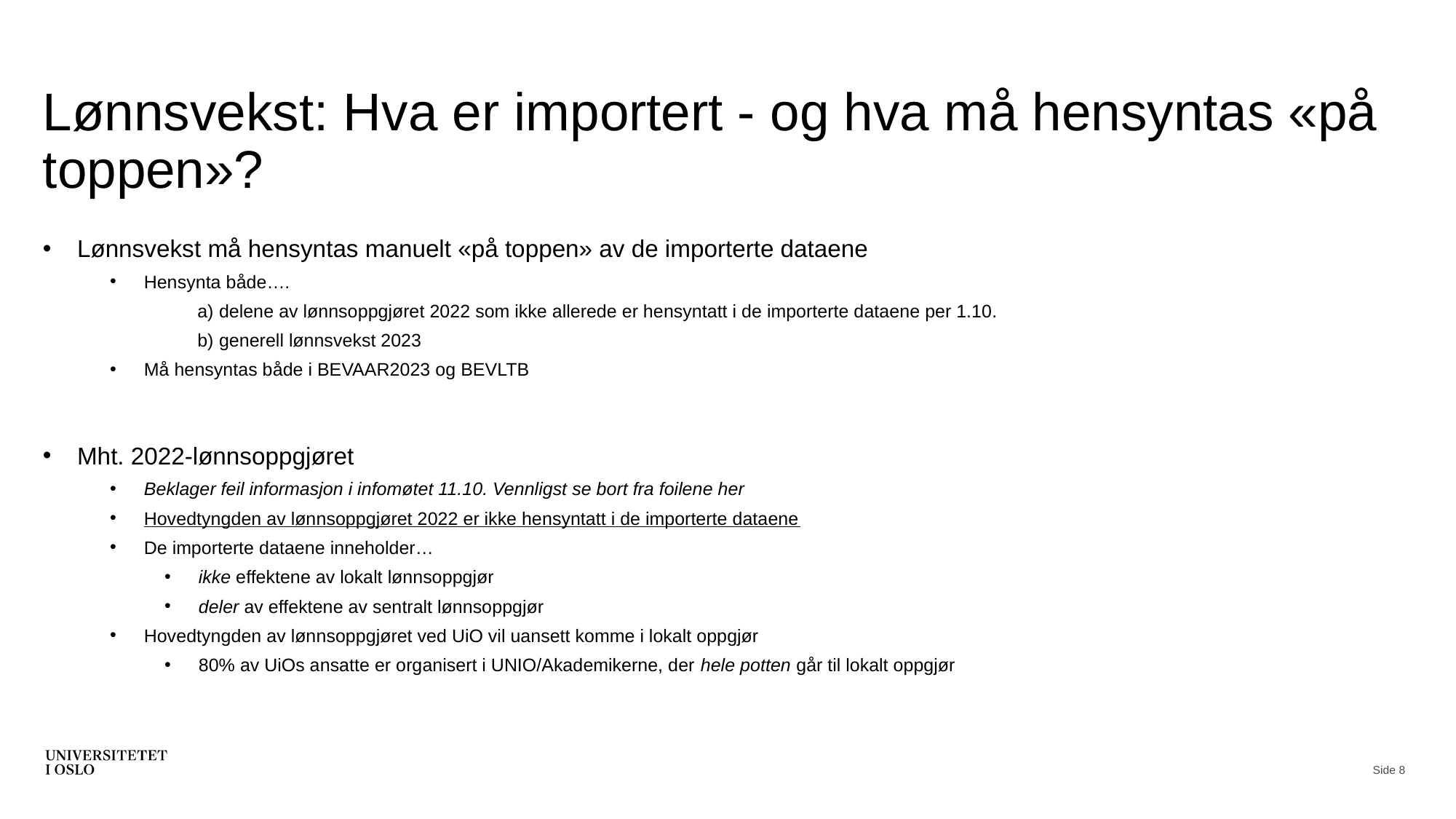

# Lønnsvekst: Hva er importert - og hva må hensyntas «på toppen»?
Lønnsvekst må hensyntas manuelt «på toppen» av de importerte dataene
Hensynta både….
delene av lønnsoppgjøret 2022 som ikke allerede er hensyntatt i de importerte dataene per 1.10.
generell lønnsvekst 2023
Må hensyntas både i BEVAAR2023 og BEVLTB

Mht. 2022-lønnsoppgjøret
Beklager feil informasjon i infomøtet 11.10. Vennligst se bort fra foilene her
Hovedtyngden av lønnsoppgjøret 2022 er ikke hensyntatt i de importerte dataene
De importerte dataene inneholder…
ikke effektene av lokalt lønnsoppgjør
deler av effektene av sentralt lønnsoppgjør
Hovedtyngden av lønnsoppgjøret ved UiO vil uansett komme i lokalt oppgjør
80% av UiOs ansatte er organisert i UNIO/Akademikerne, der hele potten går til lokalt oppgjør

Side 8